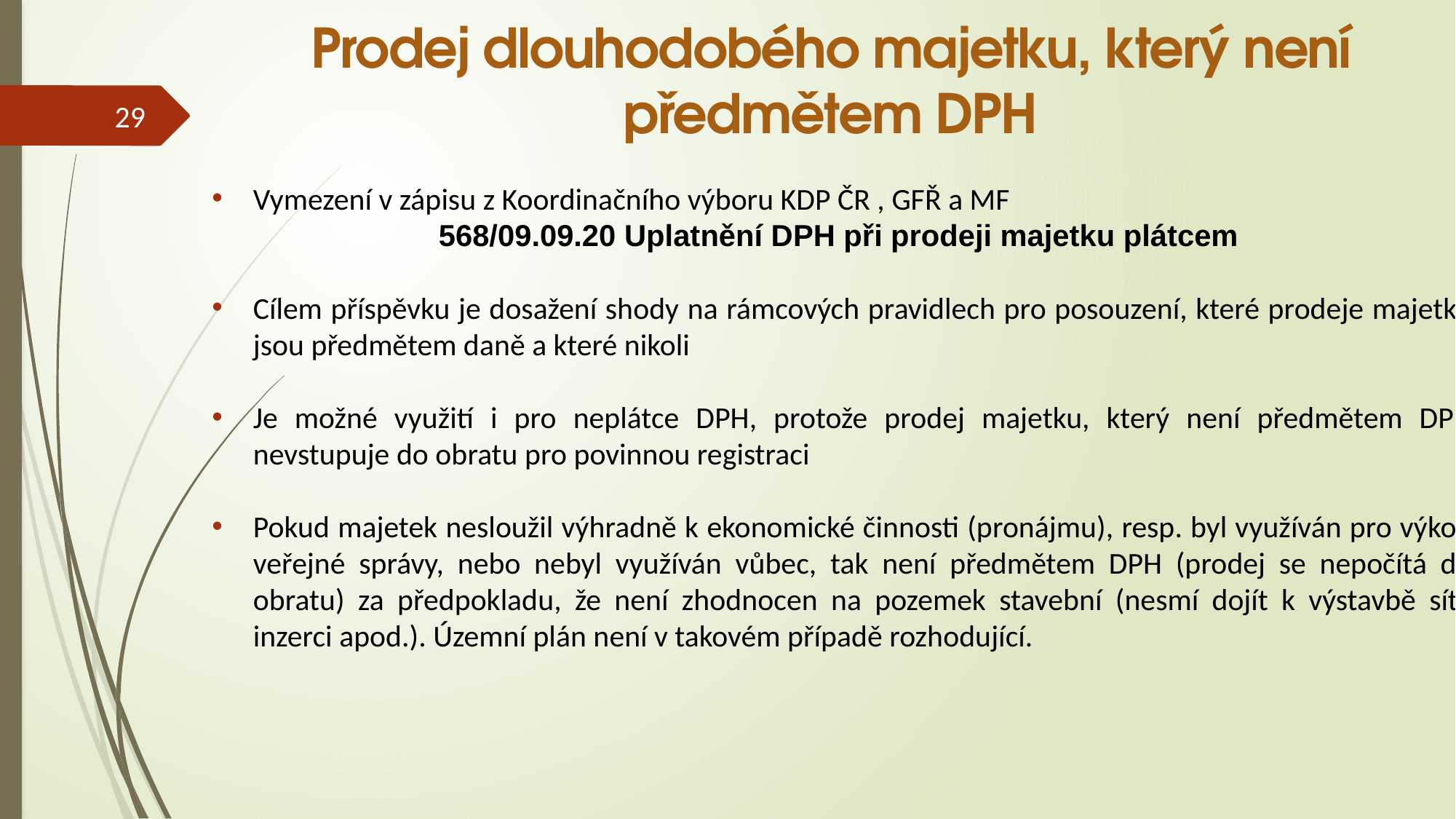

Prodej dlouhodobého majetku, který není předmětem DPH
29

Vymezení v zápisu z Koordinačního výboru KDP ČR , GFŘ a MF
568/09.09.20 Uplatnění DPH při prodeji majetku plátcem

Cílem příspěvku je dosažení shody na rámcových pravidlech pro posouzení, které prodeje majetku jsou předmětem daně a které nikoli

Je možné využití i pro neplátce DPH, protože prodej majetku, který není předmětem DPH nevstupuje do obratu pro povinnou registraci

Pokud majetek nesloužil výhradně k ekonomické činnosti (pronájmu), resp. byl využíván pro výkon veřejné správy, nebo nebyl využíván vůbec, tak není předmětem DPH (prodej se nepočítá do obratu) za předpokladu, že není zhodnocen na pozemek stavební (nesmí dojít k výstavbě sítí, inzerci apod.). Územní plán není v takovém případě rozhodující.